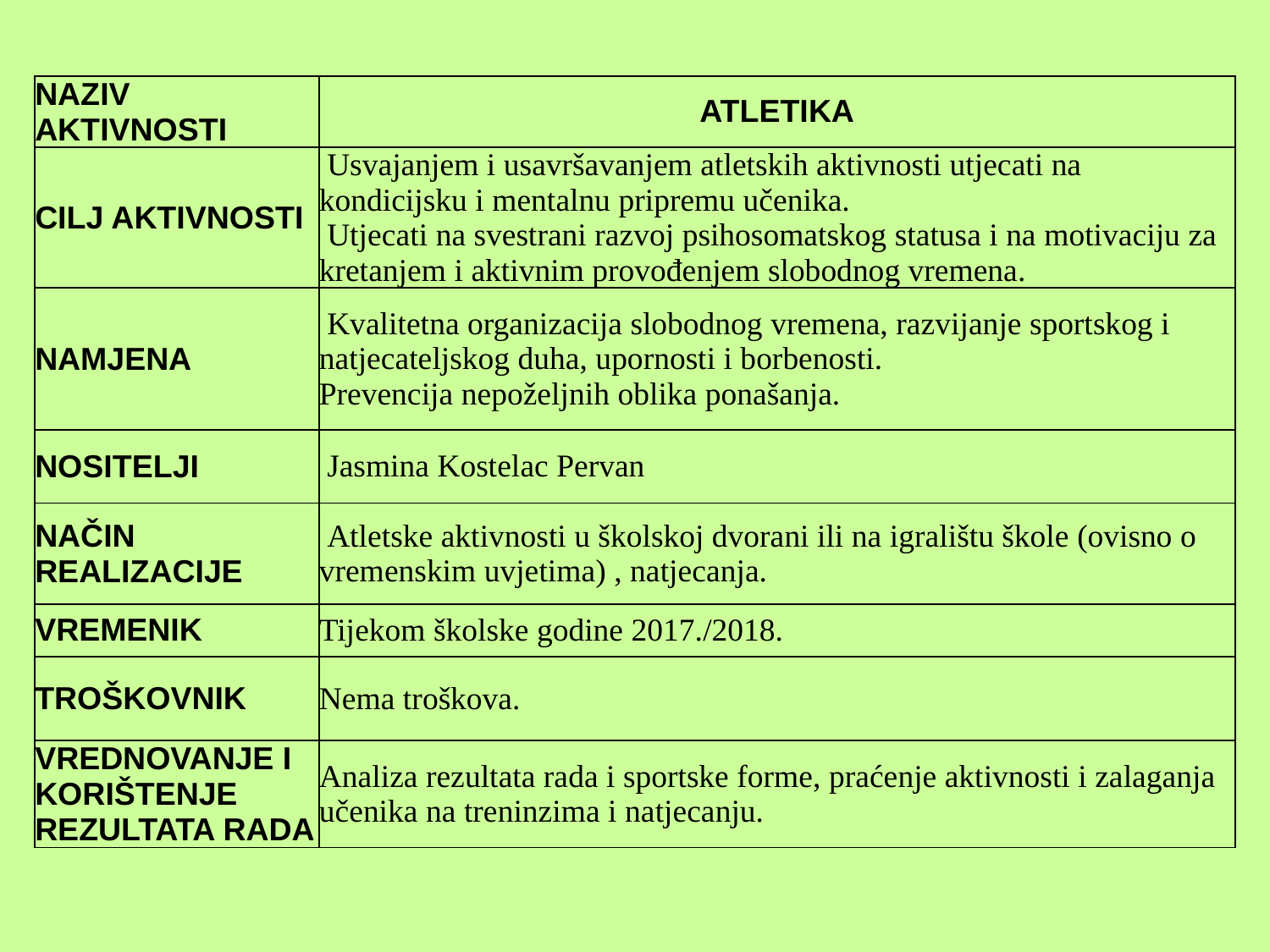

| NAZIV AKTIVNOSTI | ATLETIKA |
| --- | --- |
| CILJ AKTIVNOSTI | Usvajanjem i usavršavanjem atletskih aktivnosti utjecati na kondicijsku i mentalnu pripremu učenika. Utjecati na svestrani razvoj psihosomatskog statusa i na motivaciju za kretanjem i aktivnim provođenjem slobodnog vremena. |
| NAMJENA | Kvalitetna organizacija slobodnog vremena, razvijanje sportskog i natjecateljskog duha, upornosti i borbenosti. Prevencija nepoželjnih oblika ponašanja. |
| NOSITELJI | Jasmina Kostelac Pervan |
| NAČIN REALIZACIJE | Atletske aktivnosti u školskoj dvorani ili na igralištu škole (ovisno o vremenskim uvjetima) , natjecanja. |
| VREMENIK | Tijekom školske godine 2017./2018. |
| TROŠKOVNIK | Nema troškova. |
| VREDNOVANJE I KORIŠTENJE REZULTATA RADA | Analiza rezultata rada i sportske forme, praćenje aktivnosti i zalaganja učenika na treninzima i natjecanju. |